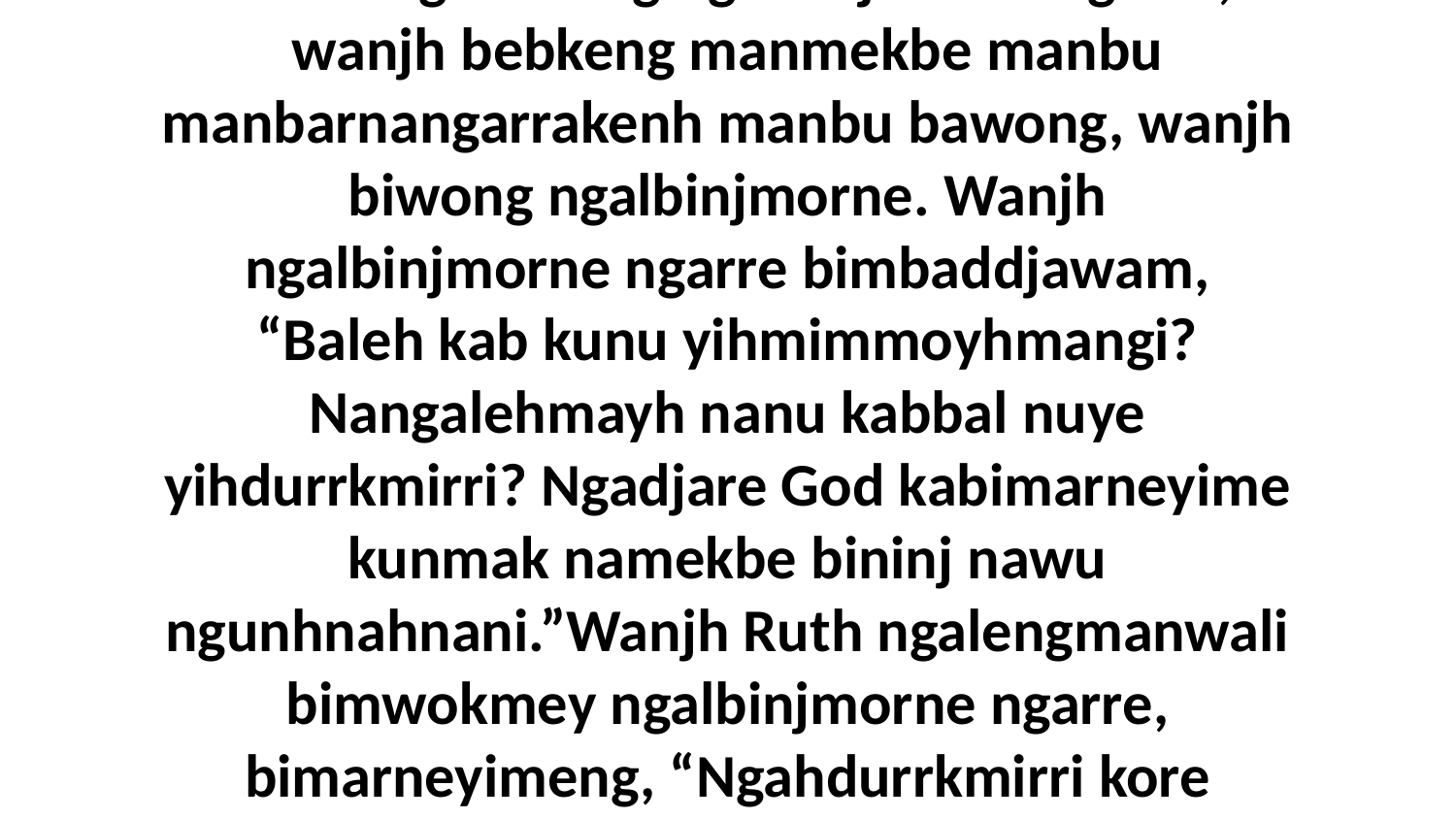

18-19 Wanjh kang kured, balkanakang birrelengbukkang ngalbinjmorne ngarre, wanjh bebkeng manmekbe manbu manbarnangarrakenh manbu bawong, wanjh biwong ngalbinjmorne. Wanjh ngalbinjmorne ngarre bimbaddjawam, “Baleh kab kunu yihmimmoyhmangi? Nangalehmayh nanu kabbal nuye yihdurrkmirri? Ngadjare God kabimarneyime kunmak namekbe bininj nawu ngunhnahnani.”Wanjh Ruth ngalengmanwali bimwokmey ngalbinjmorne ngarre, bimarneyimeng, “Ngahdurrkmirri kore kabbal nuye bininj nawu djaying kangeyyo Boaz.”